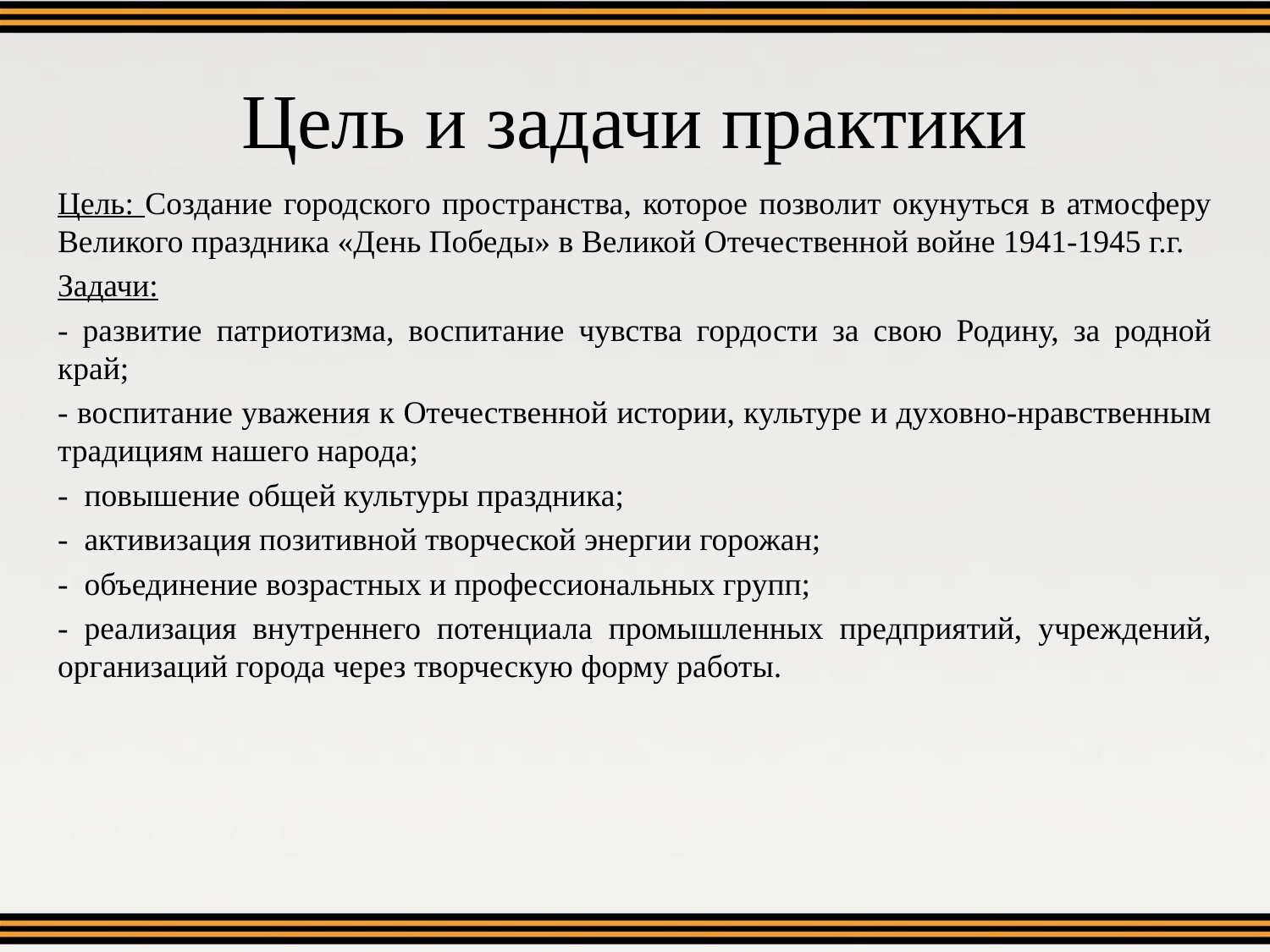

# Цель и задачи практики
Цель: Создание городского пространства, которое позволит окунуться в атмосферу Великого праздника «День Победы» в Великой Отечественной войне 1941-1945 г.г.
Задачи:
- развитие патриотизма, воспитание чувства гордости за свою Родину, за родной край;
- воспитание уважения к Отечественной истории, культуре и духовно-нравственным традициям нашего народа;
-  повышение общей культуры праздника;
-  активизация позитивной творческой энергии горожан;
-  объединение возрастных и профессиональных групп;
- реализация внутреннего потенциала промышленных предприятий, учреждений, организаций города через творческую форму работы.